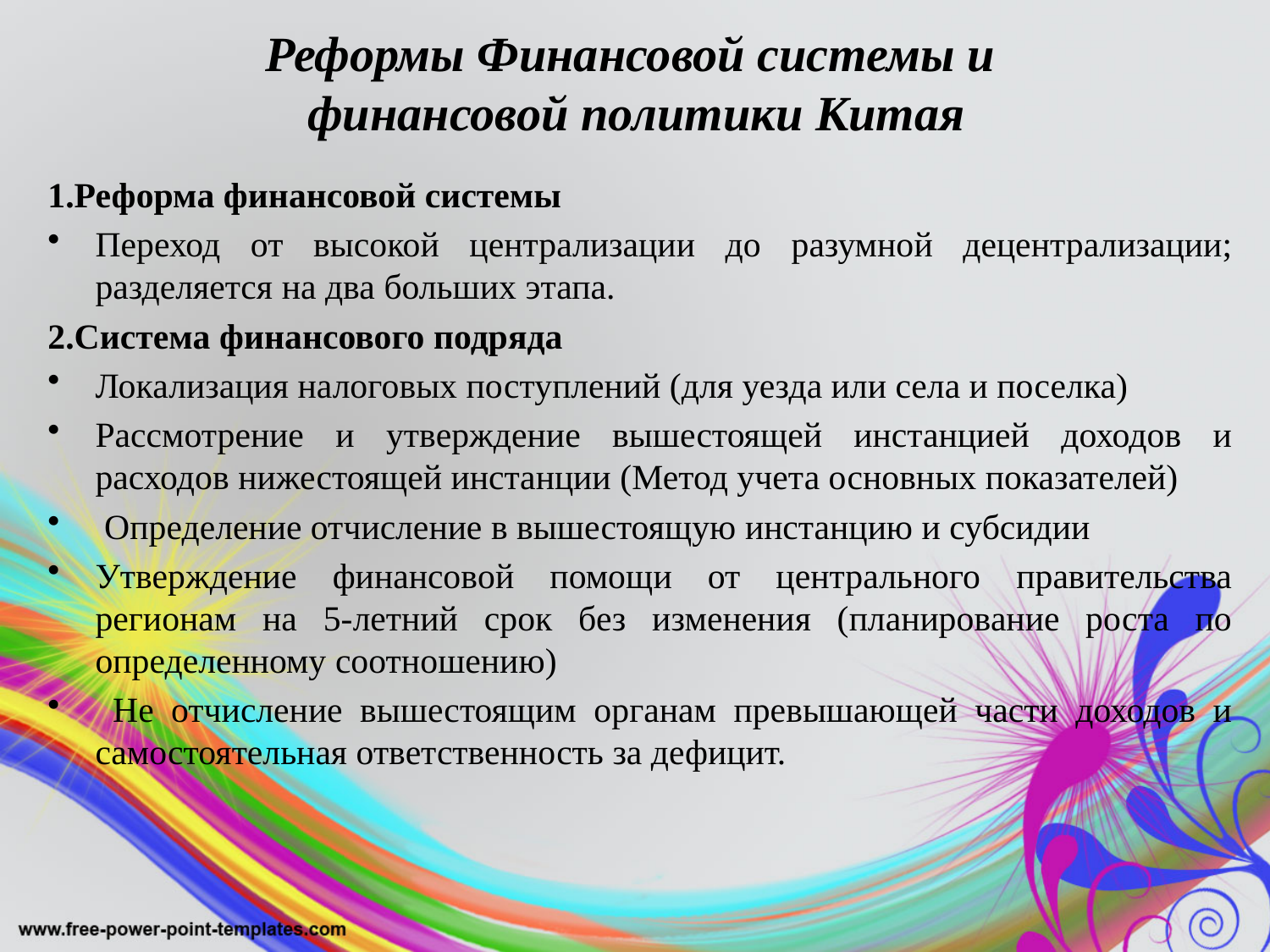

# Реформы Финансовой системы и финансовой политики Китая
1.Реформа финансовой системы
Переход от высокой централизации до разумной децентрализации; разделяется на два больших этапа.
2.Система финансового подряда
Локализация налоговых поступлений (для уезда или села и поселка)
Рассмотрение и утверждение вышестоящей инстанцией доходов и расходов нижестоящей инстанции (Метод учета основных показателей)
 Определение отчисление в вышестоящую инстанцию и субсидии
Утверждение финансовой помощи от центрального правительства регионам на 5-летний срок без изменения (планирование роста по определенному соотношению)
 Не отчисление вышестоящим органам превышающей части доходов и самостоятельная ответственность за дефицит.